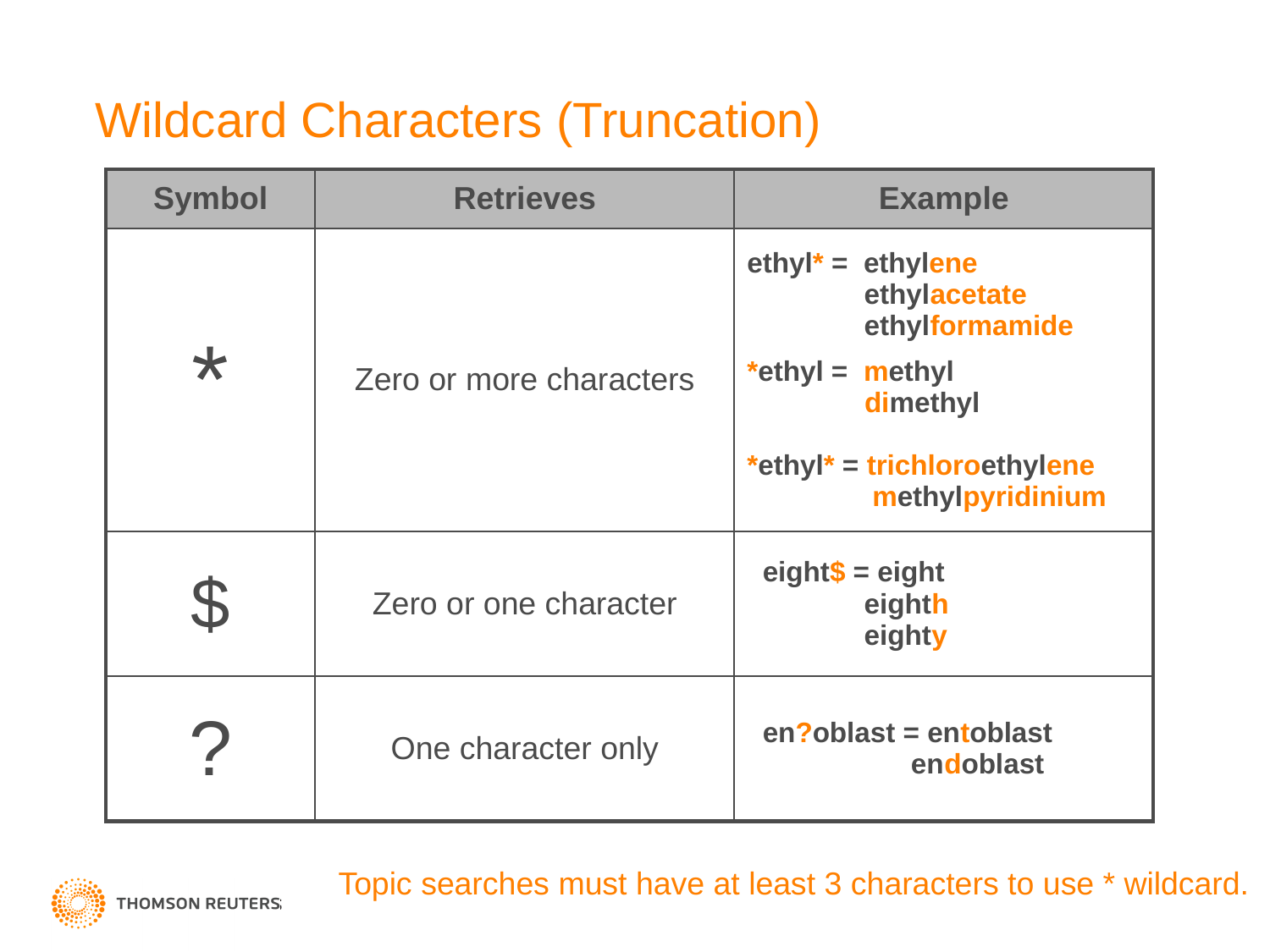

# Wildcard Characters (Truncation)
| Symbol | Retrieves | Example |
| --- | --- | --- |
| \* | Zero or more characters | ethyl\* = ethylene ethylacetate ethylformamide \*ethyl = methyl dimethyl \*ethyl\* = trichloroethylene methylpyridinium |
| $ | Zero or one character | eight$ = eight eighth eighty |
| ? | One character only | en?oblast = entoblast endoblast |
Topic searches must have at least 3 characters to use * wildcard.